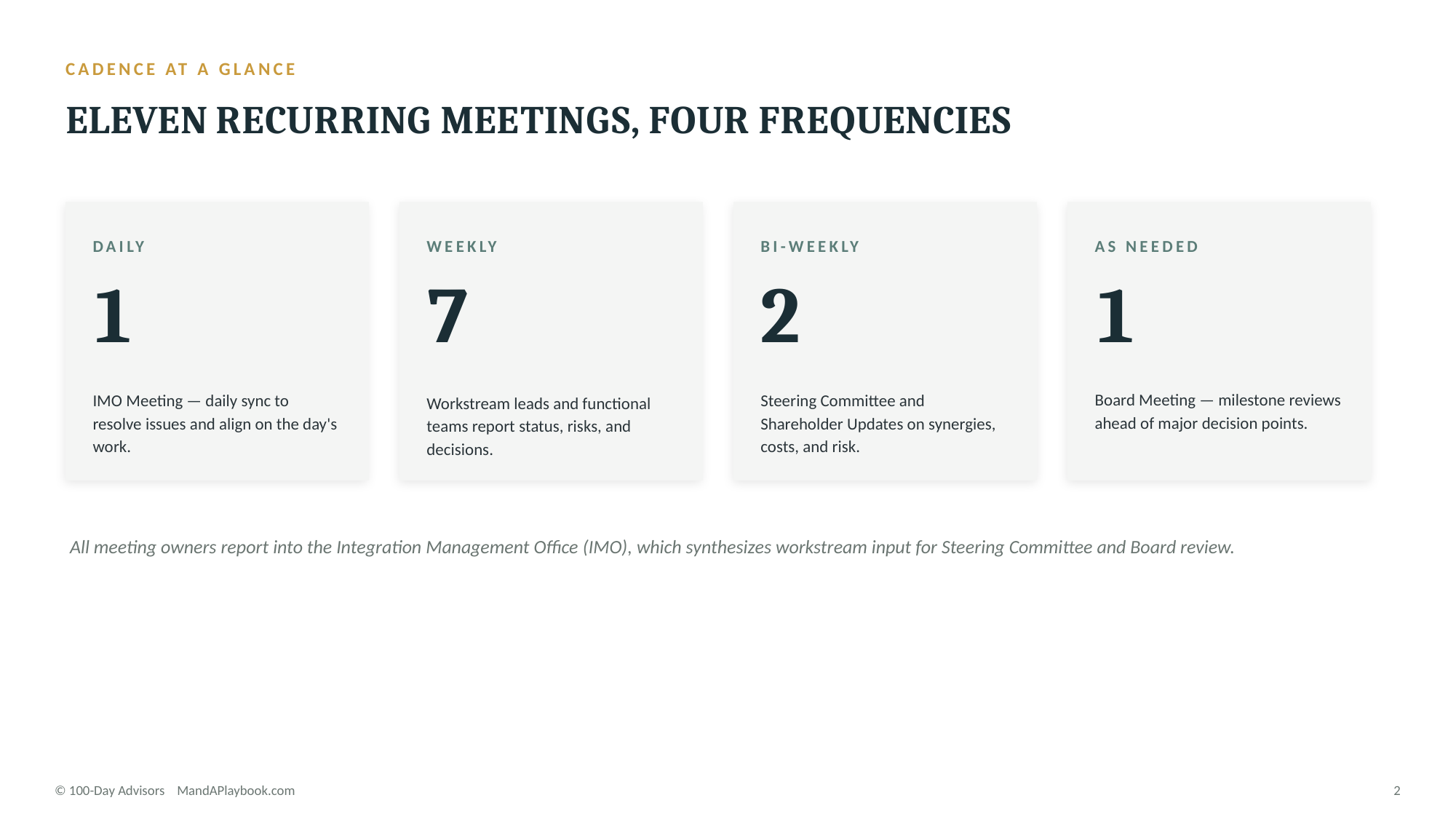

CADENCE AT A GLANCE
ELEVEN RECURRING MEETINGS, FOUR FREQUENCIES

DAILY
WEEKLY
BI-WEEKLY
AS NEEDED
1
7
2
1
Board Meeting — milestone reviews ahead of major decision points.
IMO Meeting — daily sync to resolve issues and align on the day's work.
Steering Committee and Shareholder Updates on synergies, costs, and risk.
Workstream leads and functional teams report status, risks, and decisions.
All meeting owners report into the Integration Management Office (IMO), which synthesizes workstream input for Steering Committee and Board review.
© 100-Day Advisors    MandAPlaybook.com
2